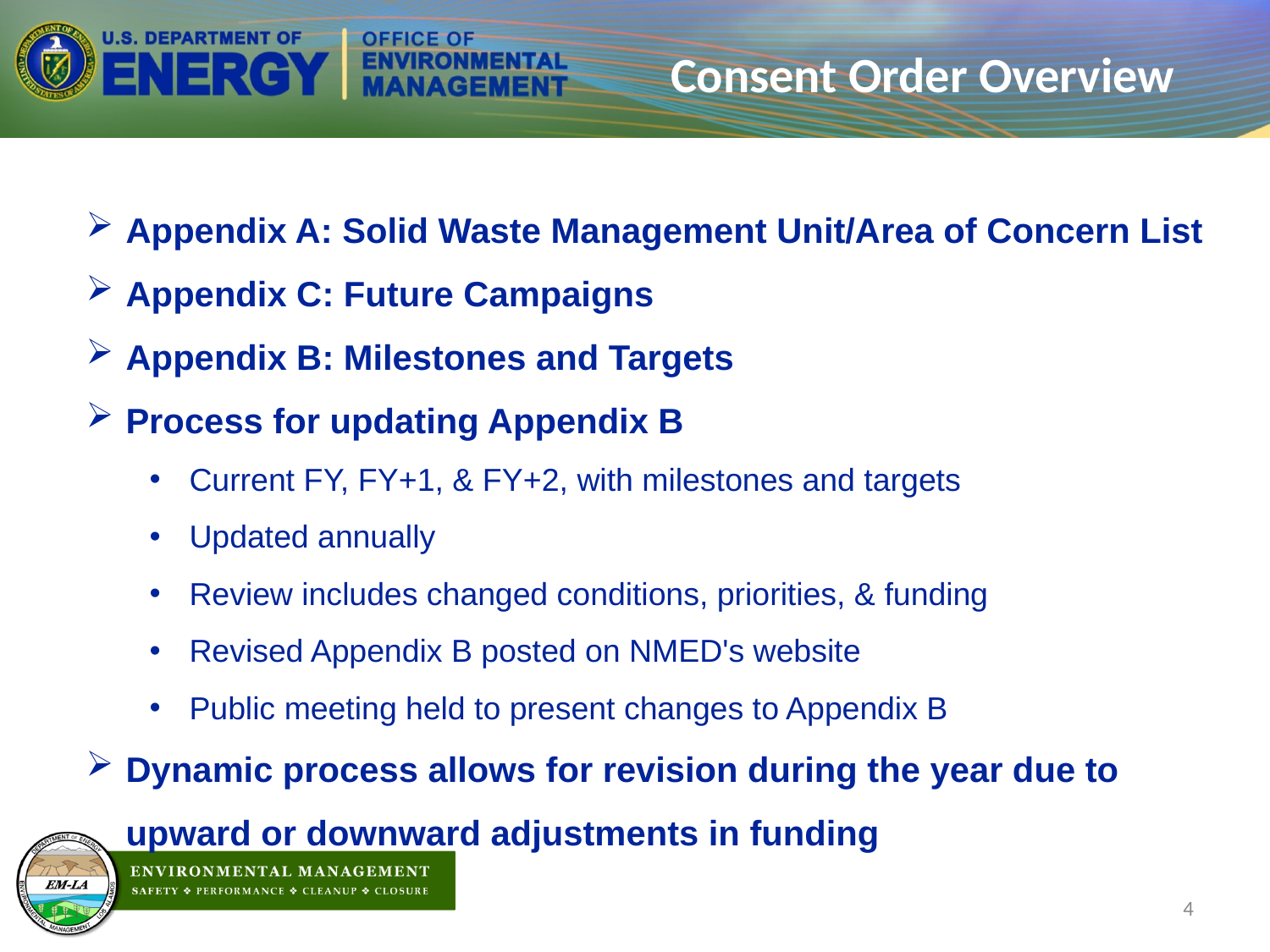

# Consent Order Overview
Appendix A: Solid Waste Management Unit/Area of Concern List
Appendix C: Future Campaigns
Appendix B: Milestones and Targets
Process for updating Appendix B
Current FY, FY+1, & FY+2, with milestones and targets
Updated annually
Review includes changed conditions, priorities, & funding
Revised Appendix B posted on NMED's website
Public meeting held to present changes to Appendix B
Dynamic process allows for revision during the year due to upward or downward adjustments in funding

4